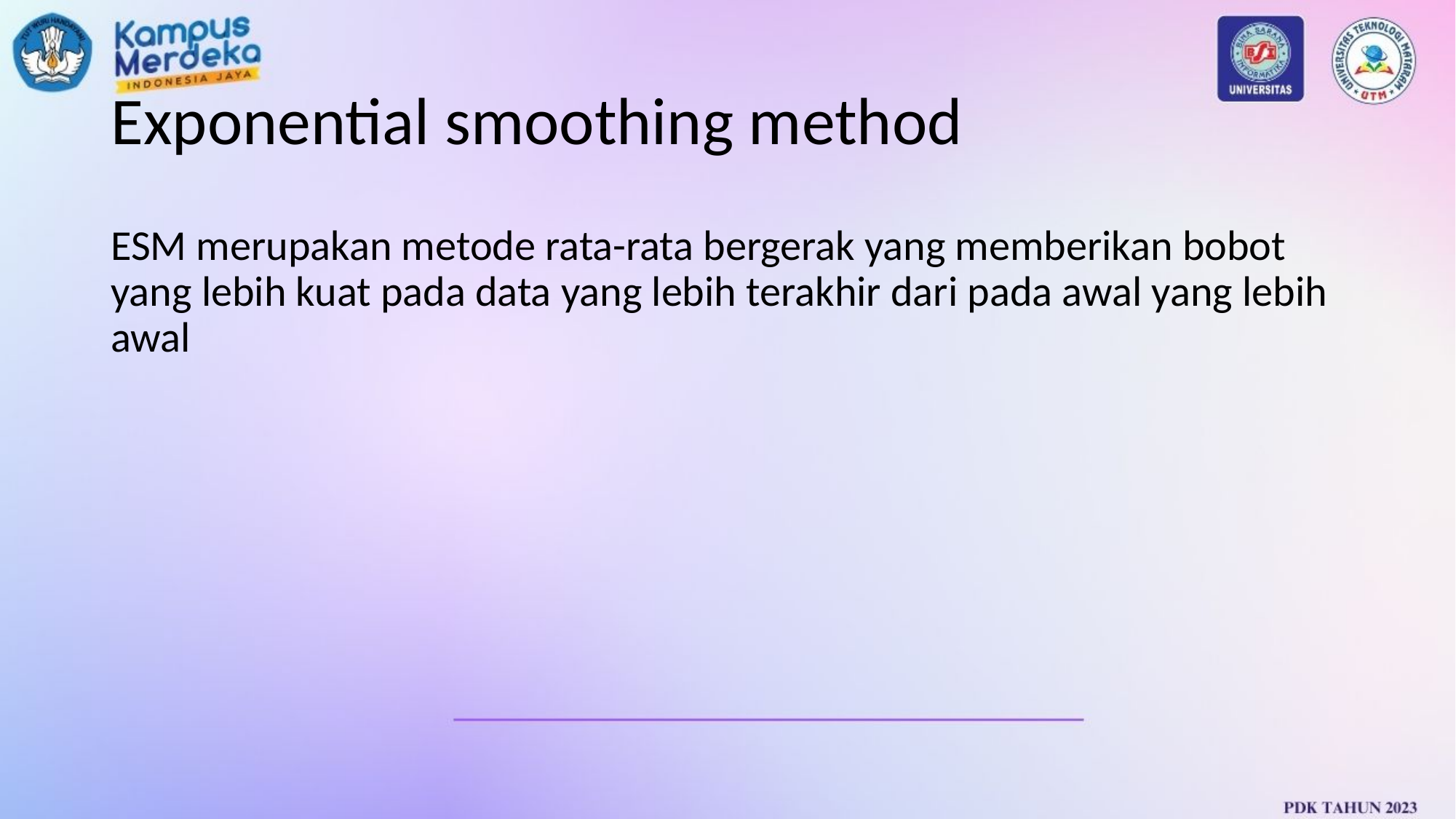

# Exponential smoothing method
ESM merupakan metode rata-rata bergerak yang memberikan bobot yang lebih kuat pada data yang lebih terakhir dari pada awal yang lebih awal